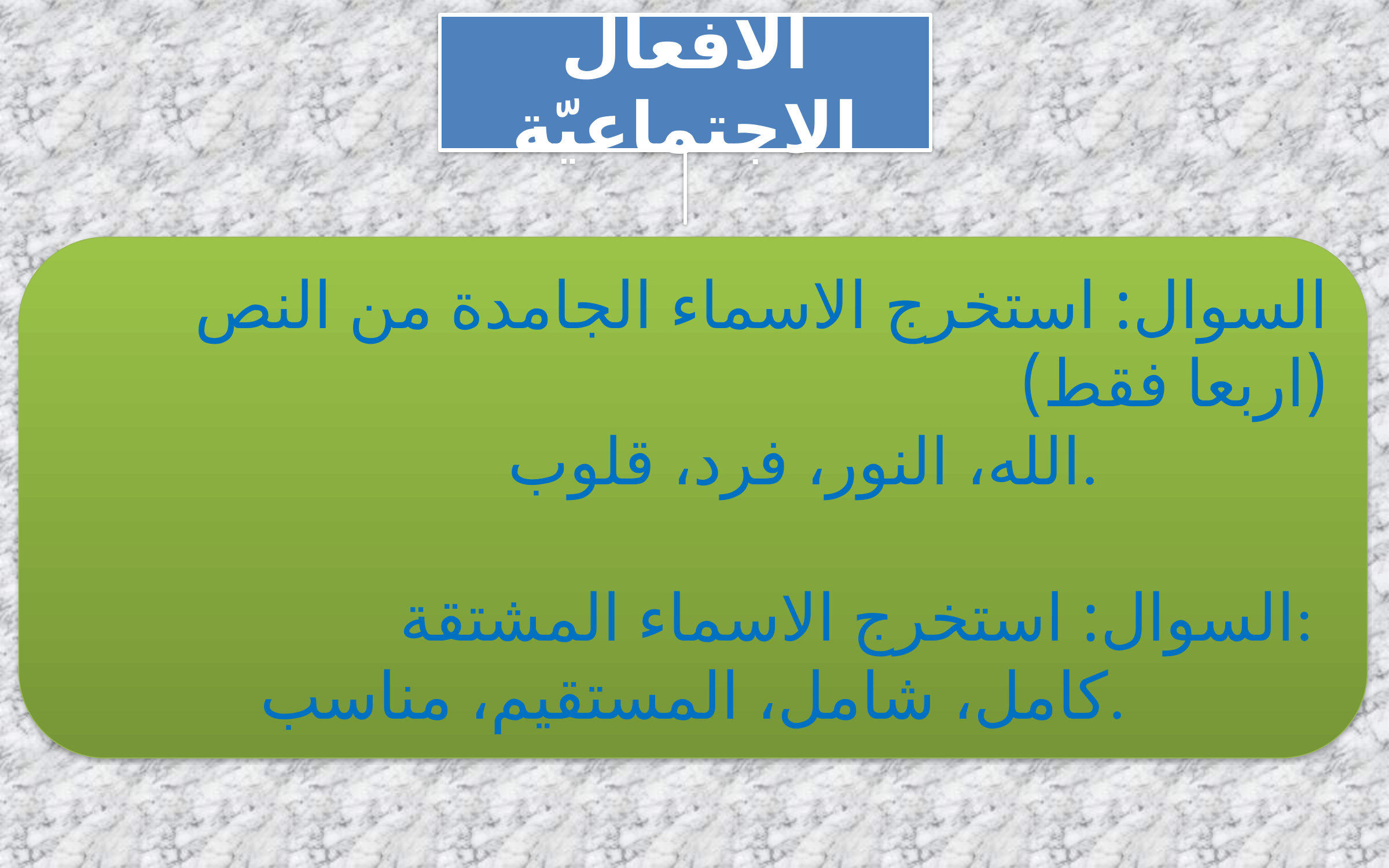

الافعال الاجتماعيّة
    السوال: استخرج الاسماء الجامدة من النص (اربعا فقط)
             الله، النور، فرد، قلوب.

السوال: استخرج الاسماء المشتقة:
كامل، شامل، المستقيم، مناسب.